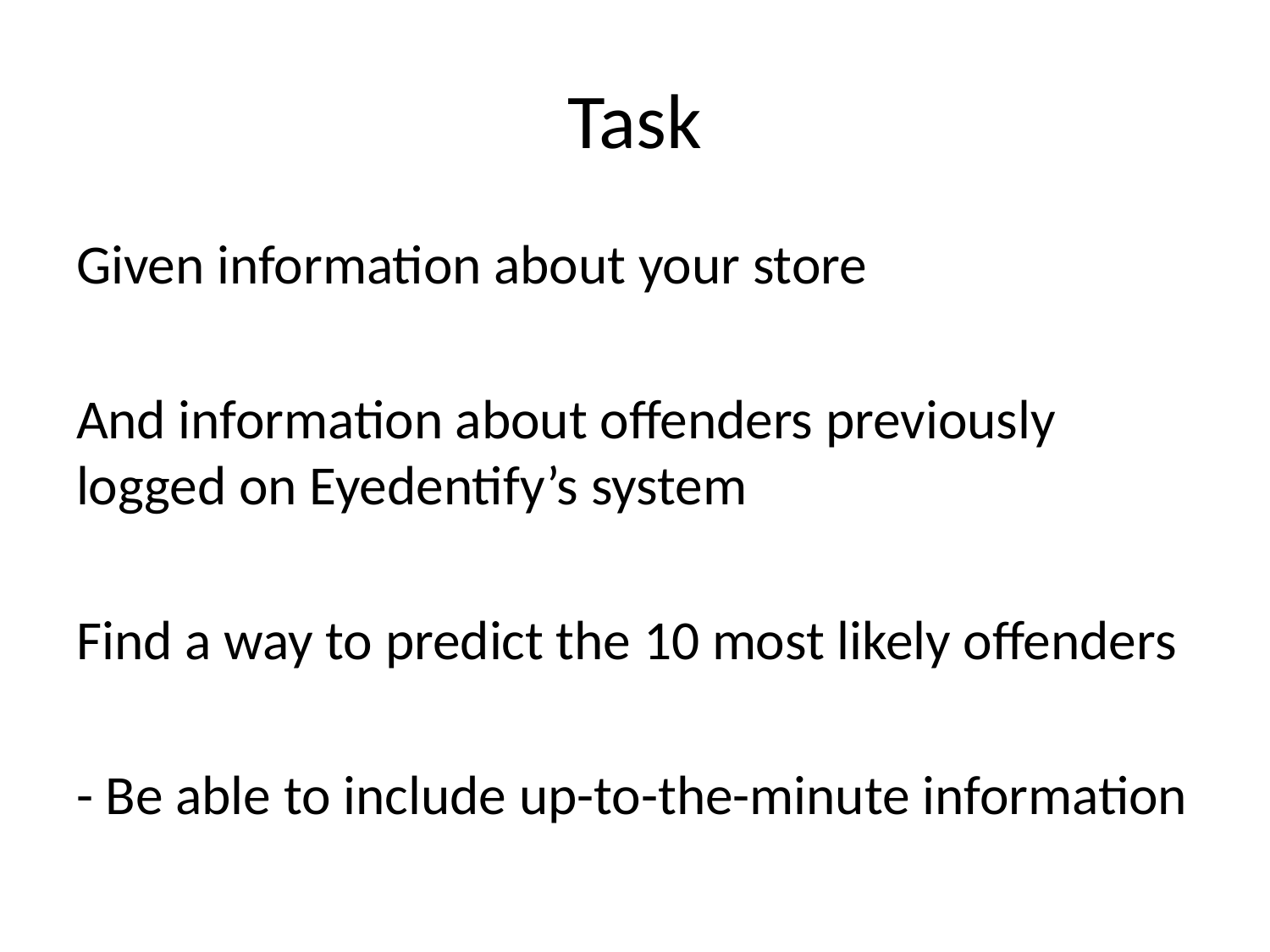

# Task
Given information about your store

And information about offenders previously logged on Eyedentify’s system

Find a way to predict the 10 most likely offenders

- Be able to include up-to-the-minute information